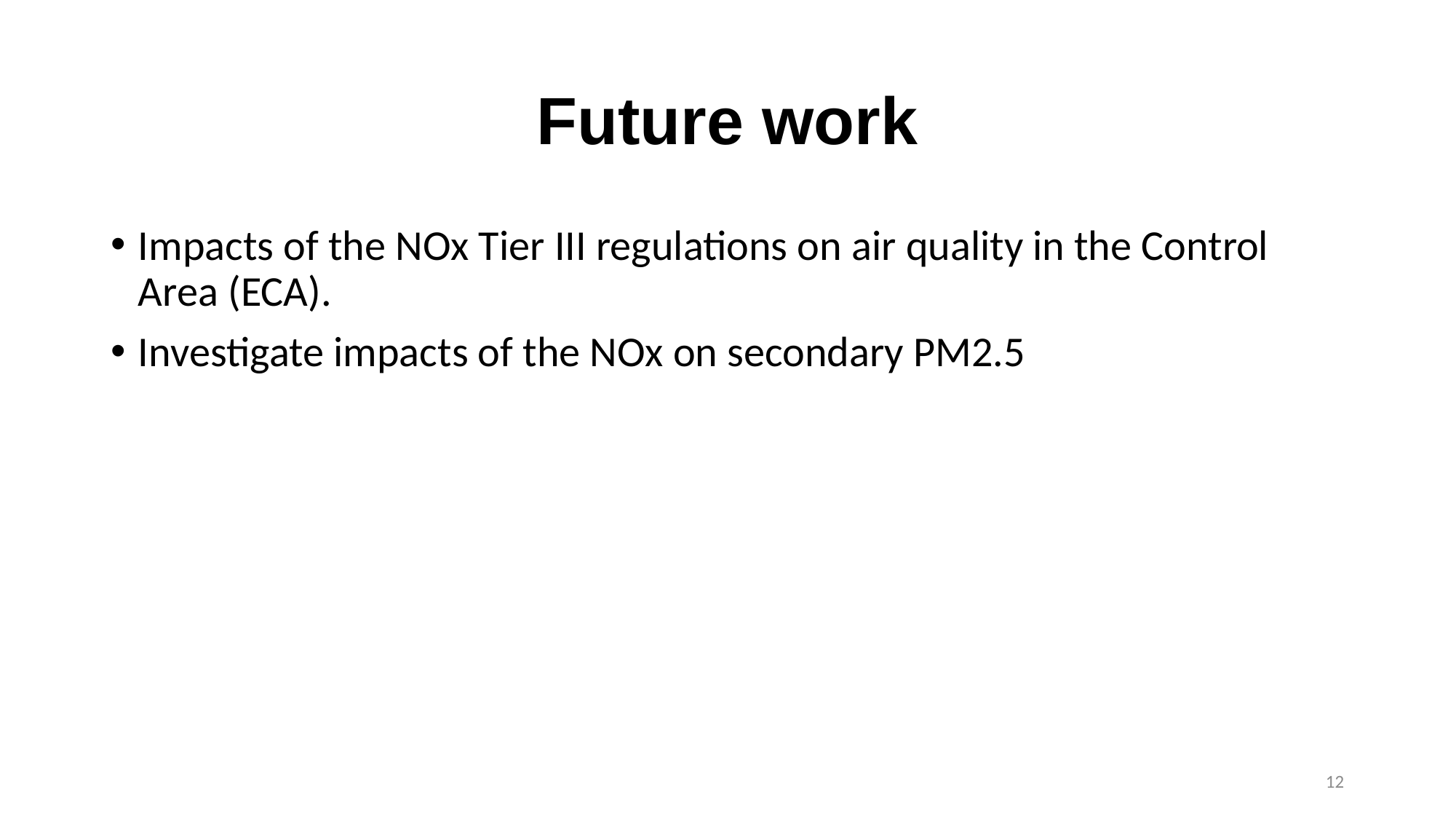

# Future work
Impacts of the NOx Tier III regulations on air quality in the Control Area (ECA).
Investigate impacts of the NOx on secondary PM2.5
12